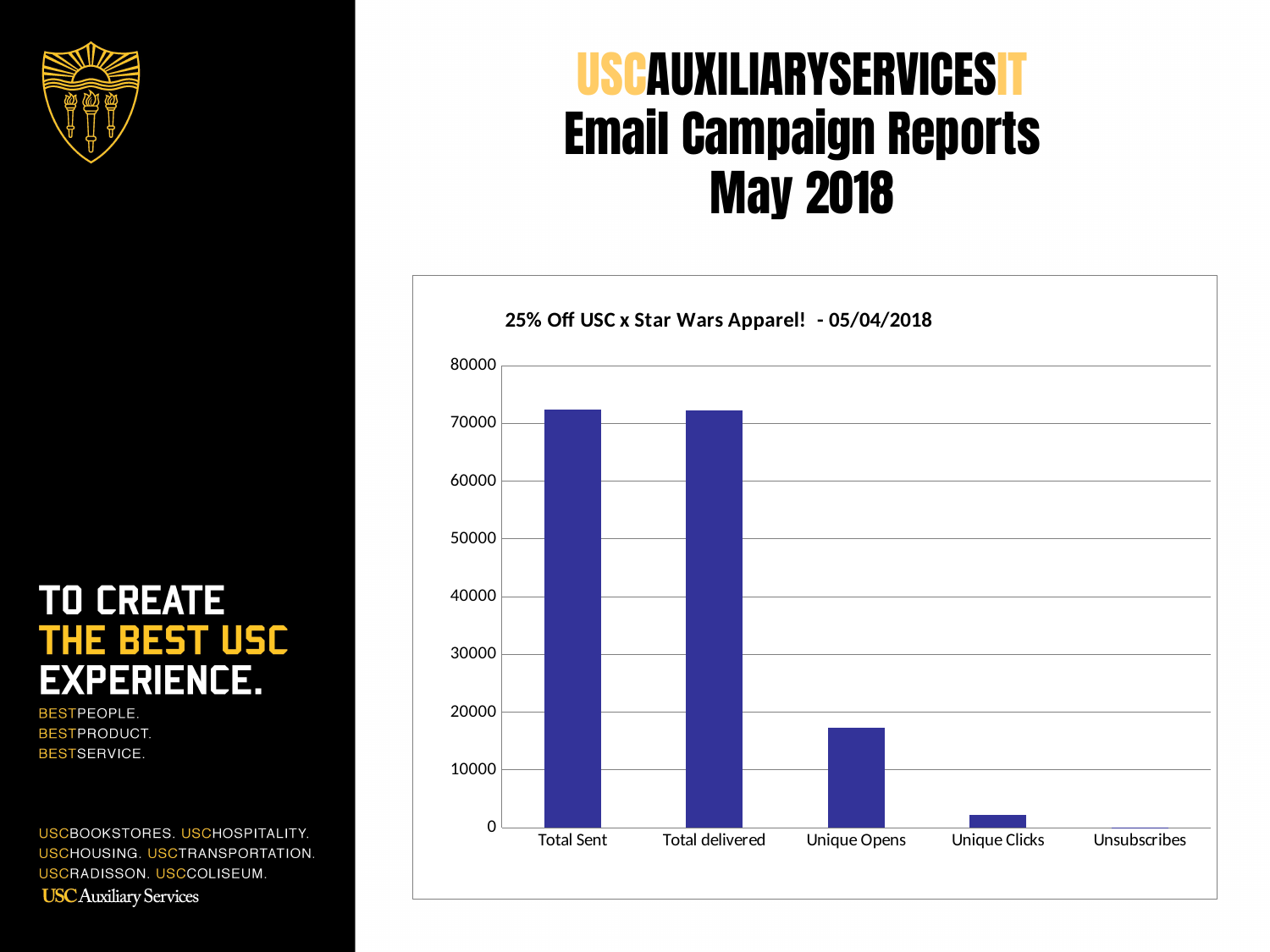

# USCAUXILIARYSERVICESIT Email Campaign Reports May 2018

### Chart:

| Category | BKS List |
|---|---|
| Total Sent | 72346.0 |
| Total delivered | 72295.0 |
| Unique Opens | 17227.0 |
| Unique Clicks | 2152.0 |
| Unsubscribes | 34.0 |